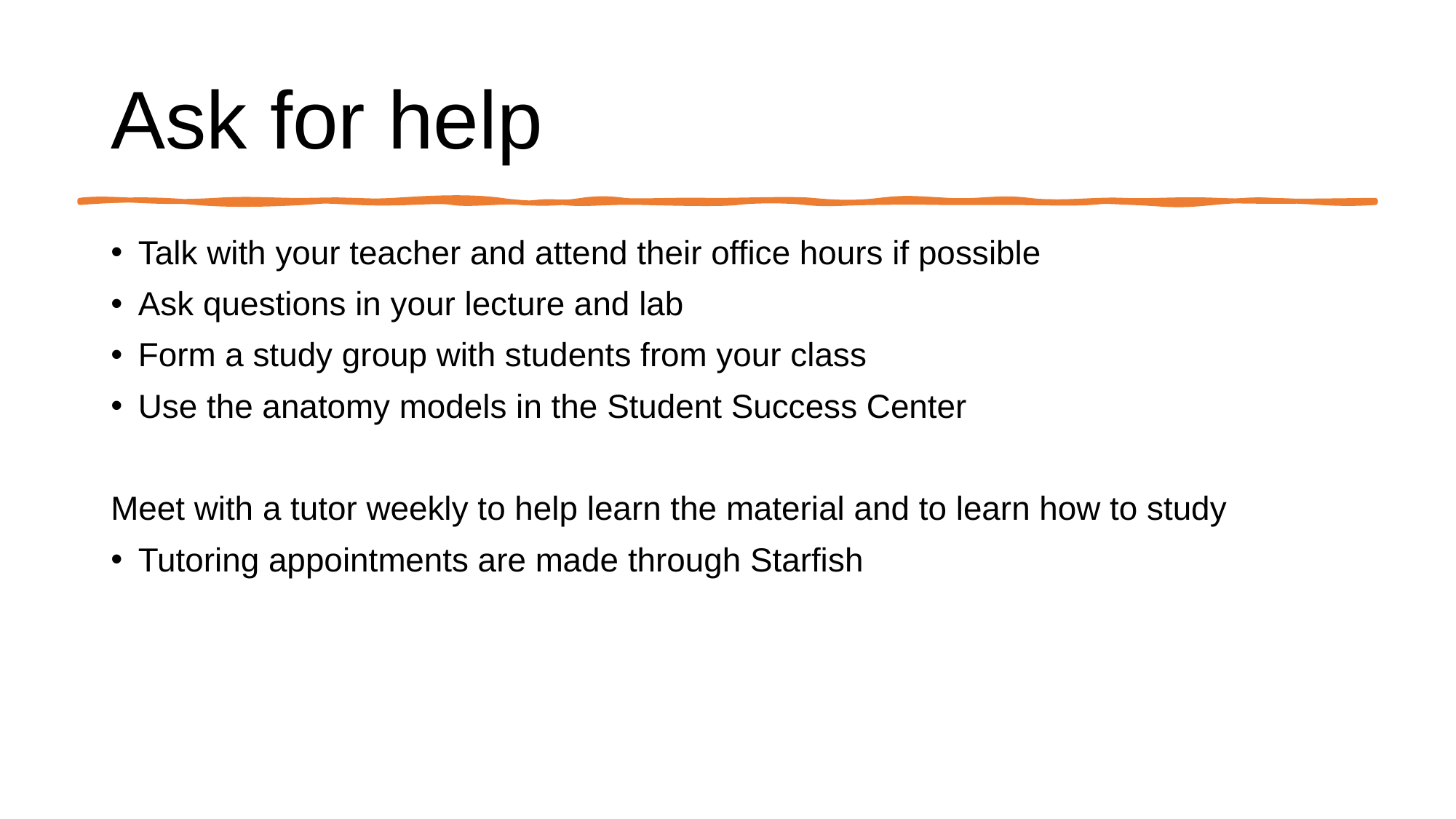

# Ask for help

Talk with your teacher and attend their office hours if possible
Ask questions in your lecture and lab
Form a study group with students from your class
Use the anatomy models in the Student Success Center

Meet with a tutor weekly to help learn the material and to learn how to study
Tutoring appointments are made through Starfish